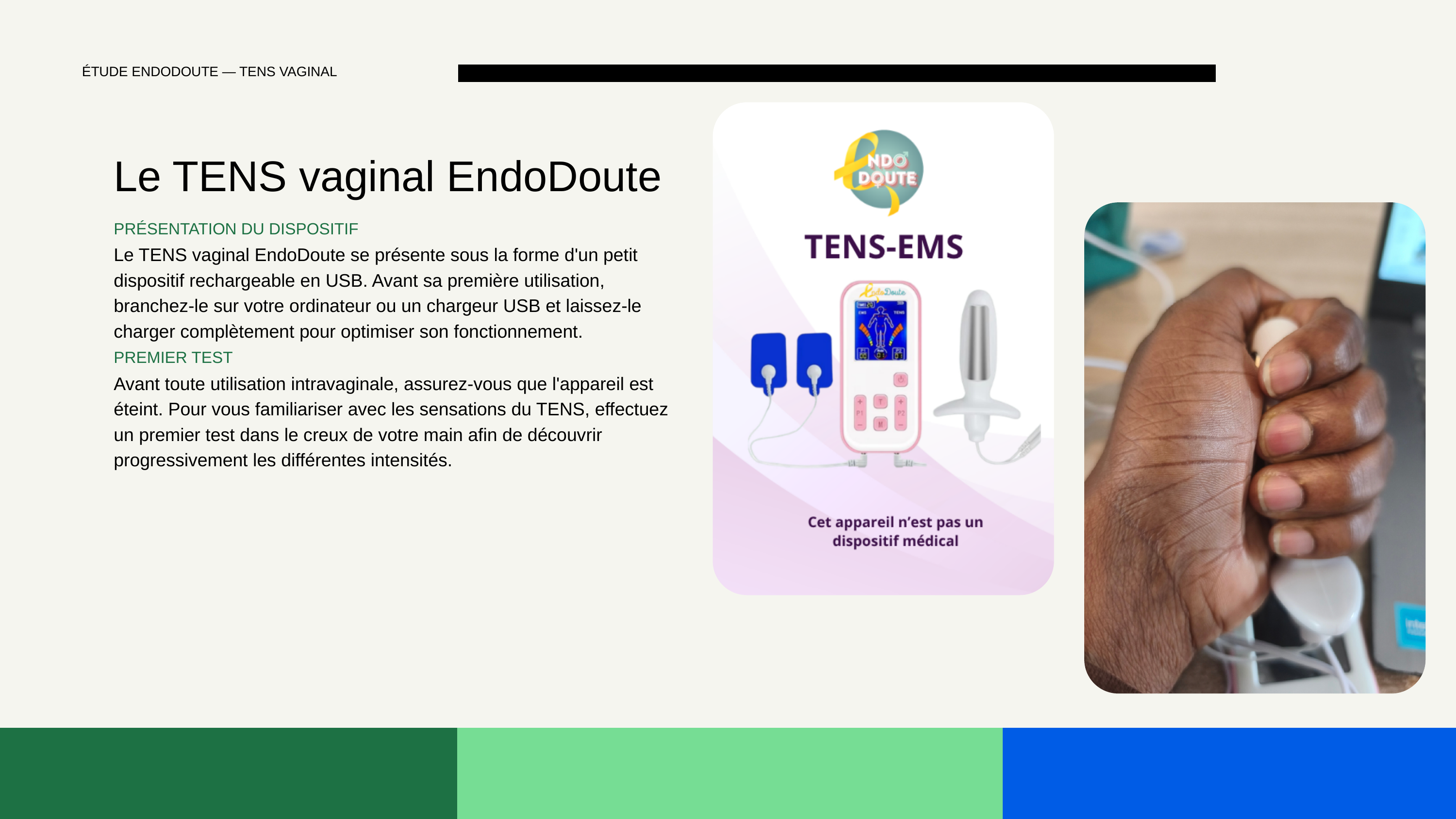

ÉTUDE ENDODOUTE — TENS VAGINAL

Le TENS vaginal EndoDoute

PRÉSENTATION DU DISPOSITIF
Le TENS vaginal EndoDoute se présente sous la forme d'un petit dispositif rechargeable en USB. Avant sa première utilisation, branchez-le sur votre ordinateur ou un chargeur USB et laissez-le charger complètement pour optimiser son fonctionnement.
PREMIER TEST
Avant toute utilisation intravaginale, assurez-vous que l'appareil est éteint. Pour vous familiariser avec les sensations du TENS, effectuez un premier test dans le creux de votre main afin de découvrir progressivement les différentes intensités.